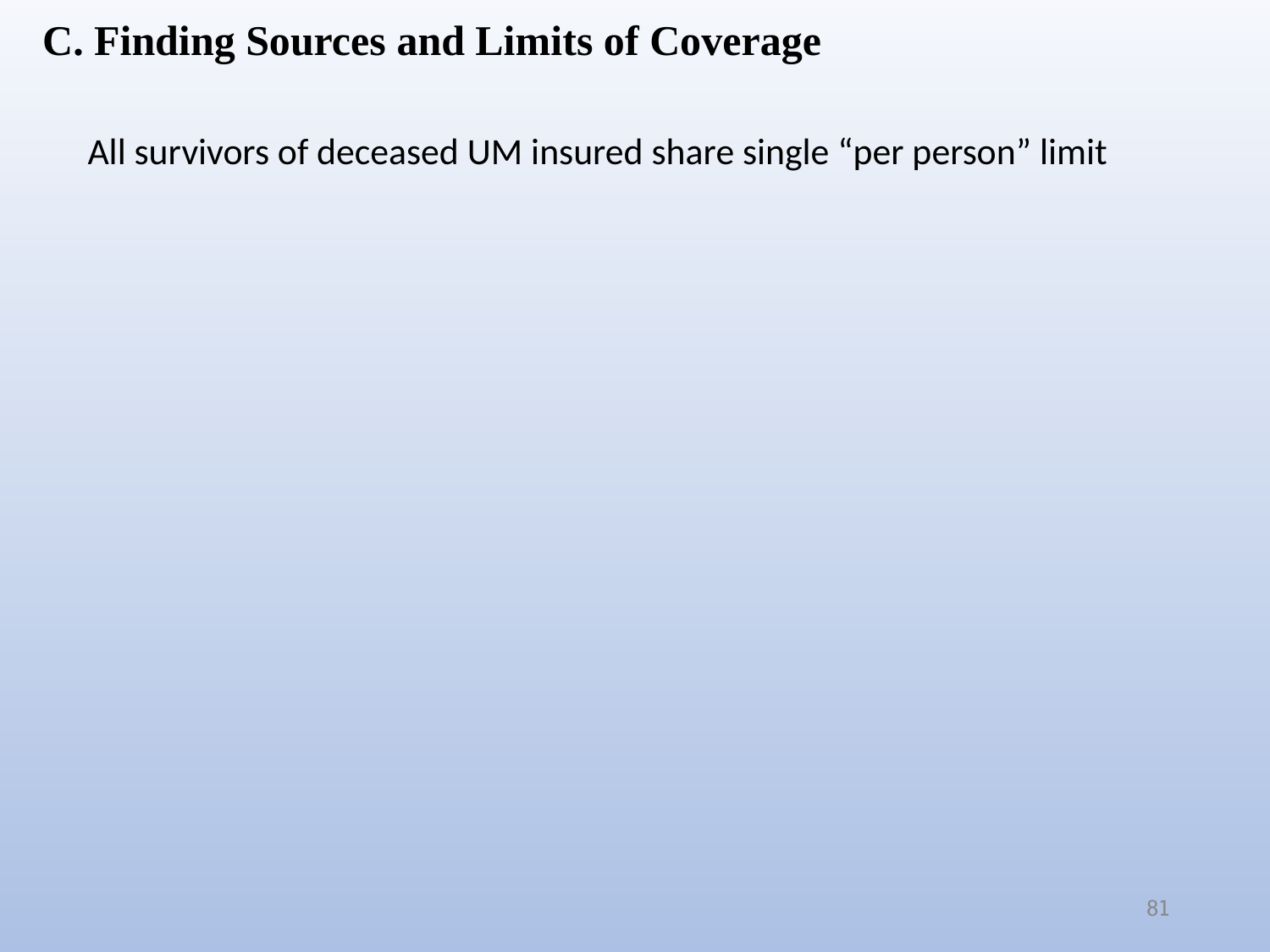

C. Finding Sources and Limits of Coverage
All survivors of deceased UM insured share single “per person” limit
81